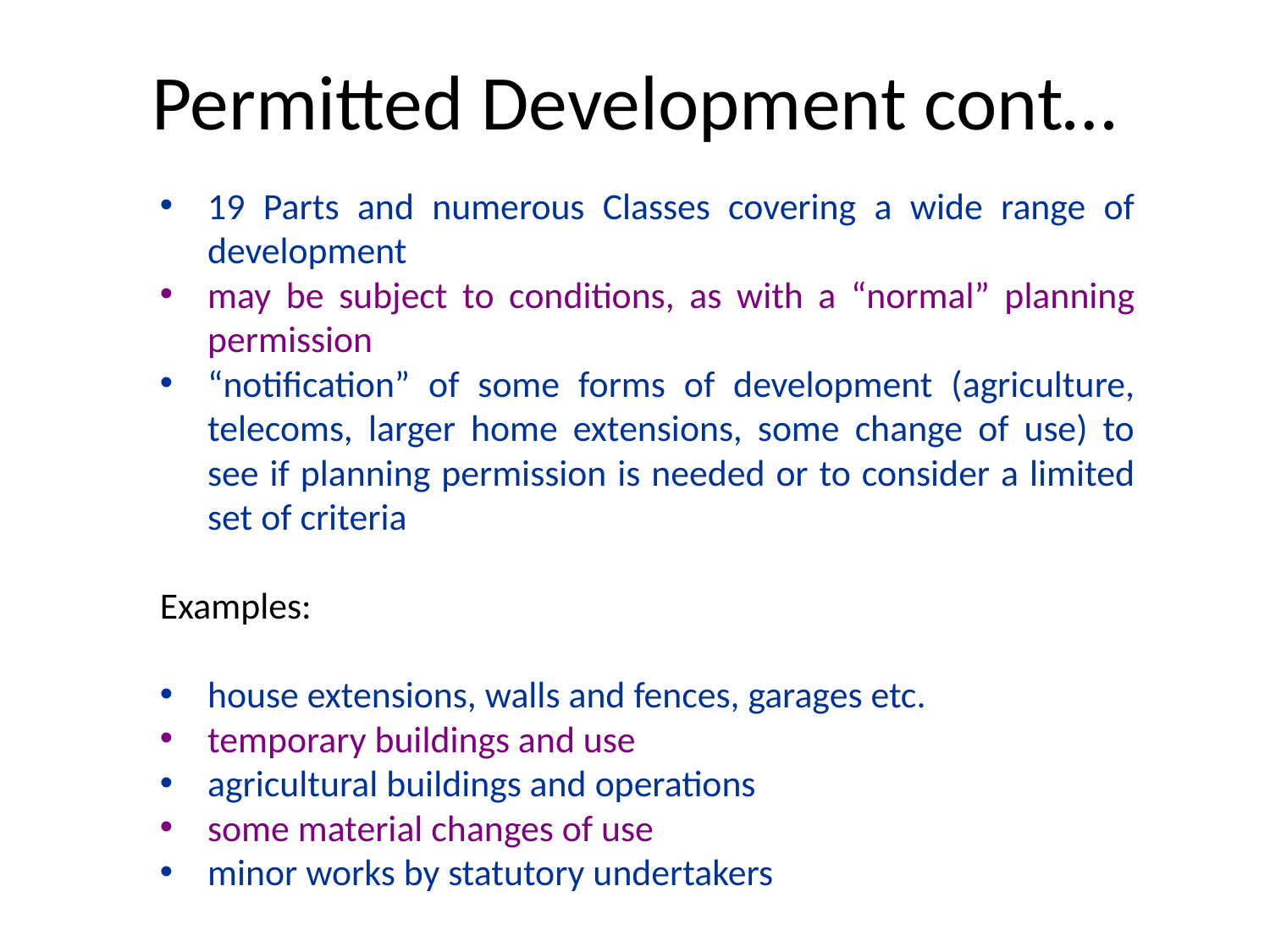

Permitted Development cont…
19 Parts and numerous Classes covering a wide range of development
may be subject to conditions, as with a “normal” planning permission
“notification” of some forms of development (agriculture, telecoms, larger home extensions, some change of use) to see if planning permission is needed or to consider a limited set of criteria

Examples:

house extensions, walls and fences, garages etc.
temporary buildings and use
agricultural buildings and operations
some material changes of use
minor works by statutory undertakers